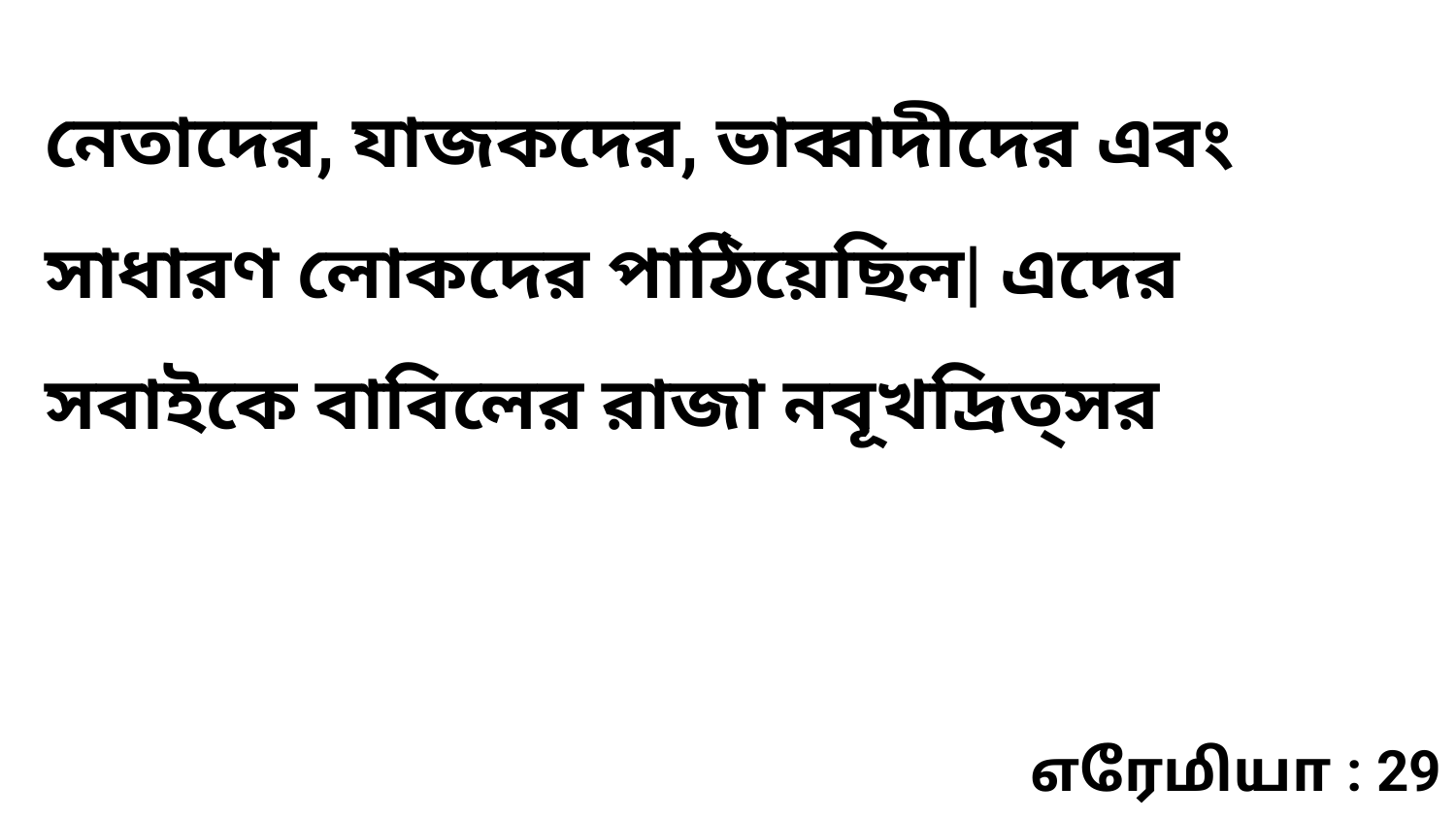

নেতাদের, যাজকদের, ভাব্বাদীদের এবং সাধারণ লোকদের পাঠিয়েছিল| এদের সবাইকে বাবিলের রাজা নবূখদ্রিত্‌সর
எரேமியா : 29